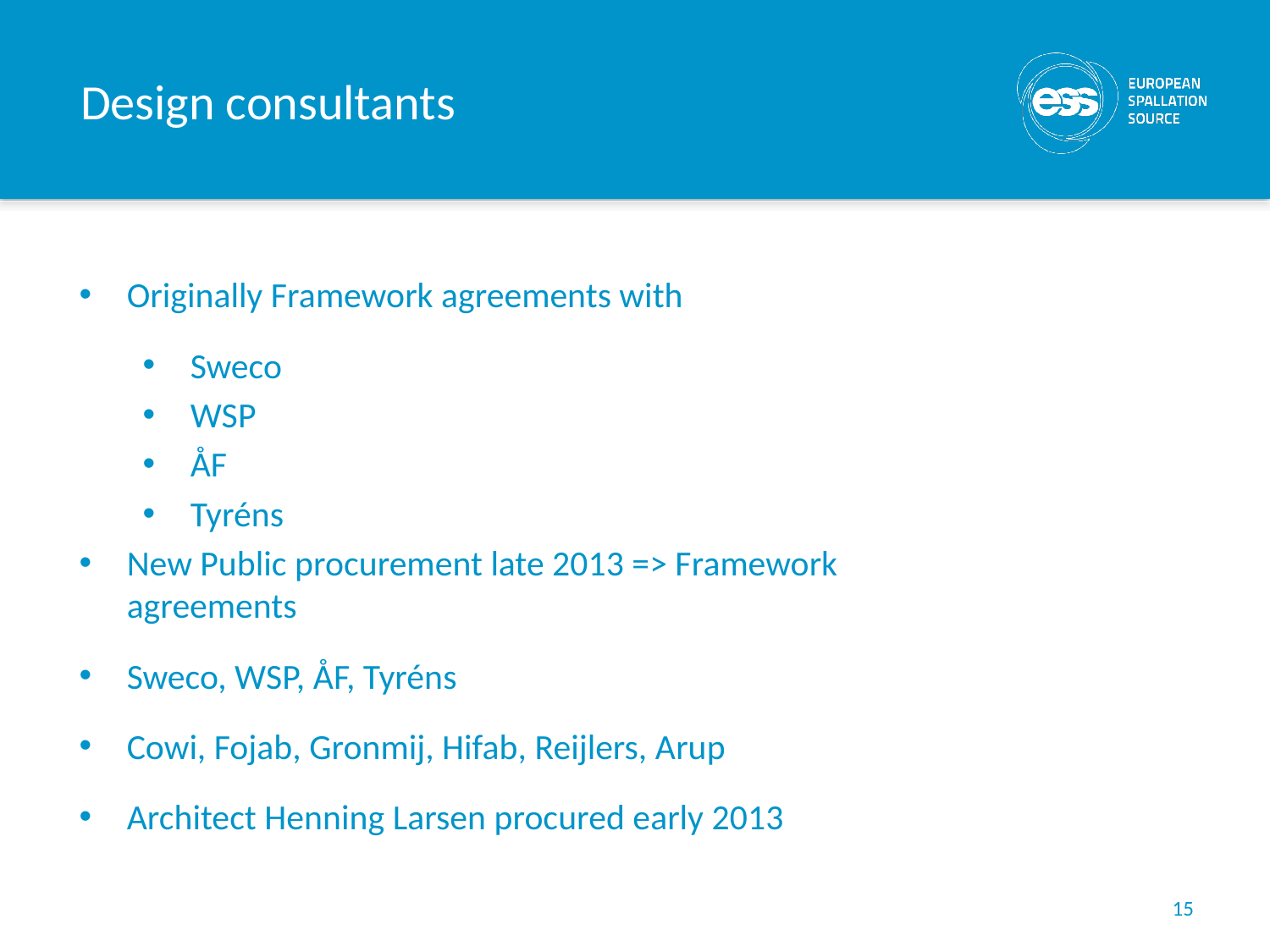

# Design consultants
Originally Framework agreements with
Sweco
WSP
ÅF
Tyréns
New Public procurement late 2013 => Framework agreements
Sweco, WSP, ÅF, Tyréns
Cowi, Fojab, Gronmij, Hifab, Reijlers, Arup
Architect Henning Larsen procured early 2013
15